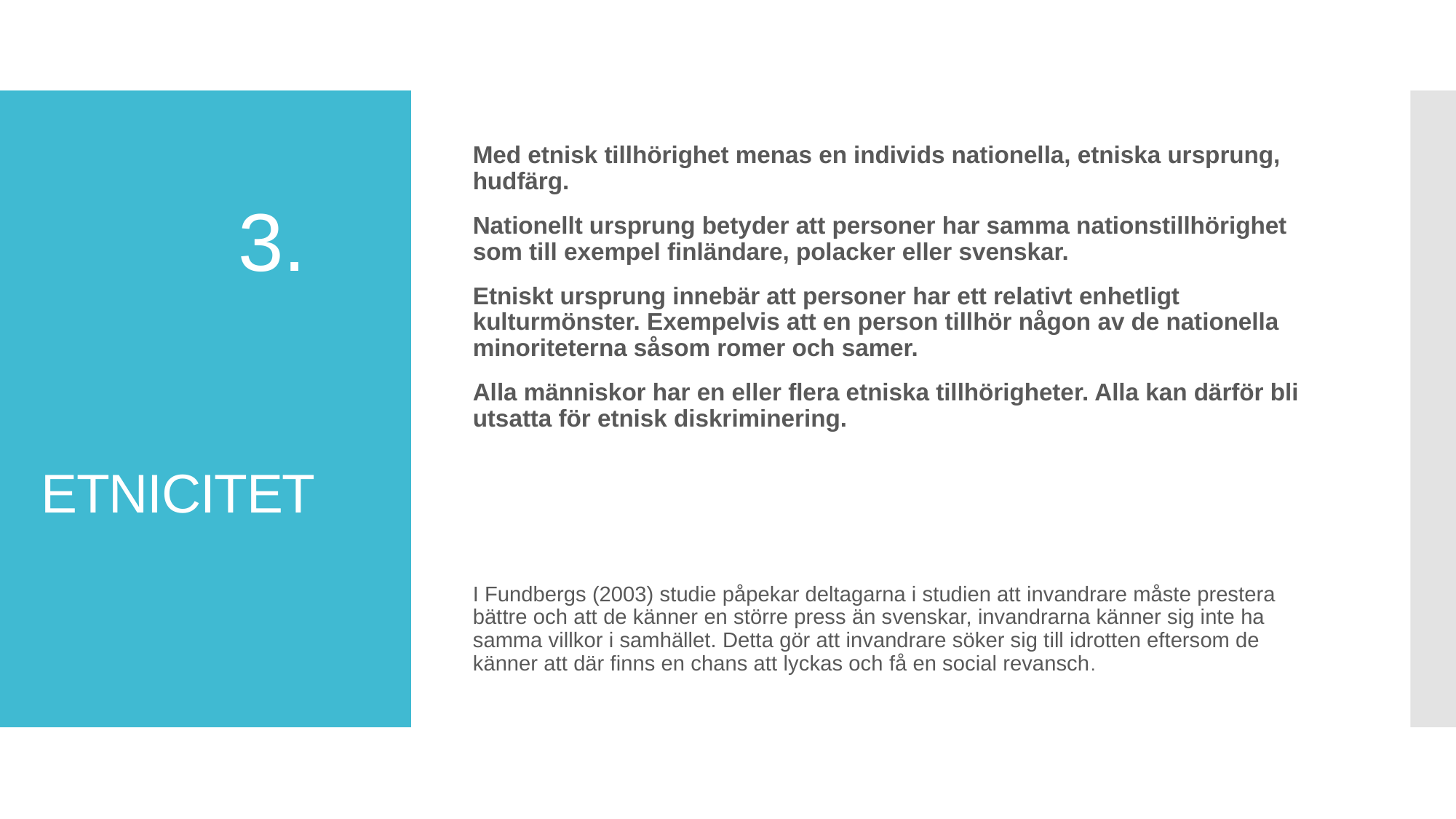

Med etnisk tillhörighet menas en individs nationella, etniska ursprung, hudfärg.
Nationellt ursprung betyder att personer har samma nationstillhörighet som till exempel finländare, polacker eller svenskar.
Etniskt ursprung innebär att personer har ett relativt enhetligt kulturmönster. Exempelvis att en person tillhör någon av de nationella minoriteterna såsom romer och samer.
Alla människor har en eller flera etniska tillhörigheter. Alla kan därför bli utsatta för etnisk diskriminering.

I Fundbergs (2003) studie påpekar deltagarna i studien att invandrare måste prestera bättre och att de känner en större press än svenskar, invandrarna känner sig inte ha samma villkor i samhället. Detta gör att invandrare söker sig till idrotten eftersom de känner att där finns en chans att lyckas och få en social revansch.
# 3. ETNICITET